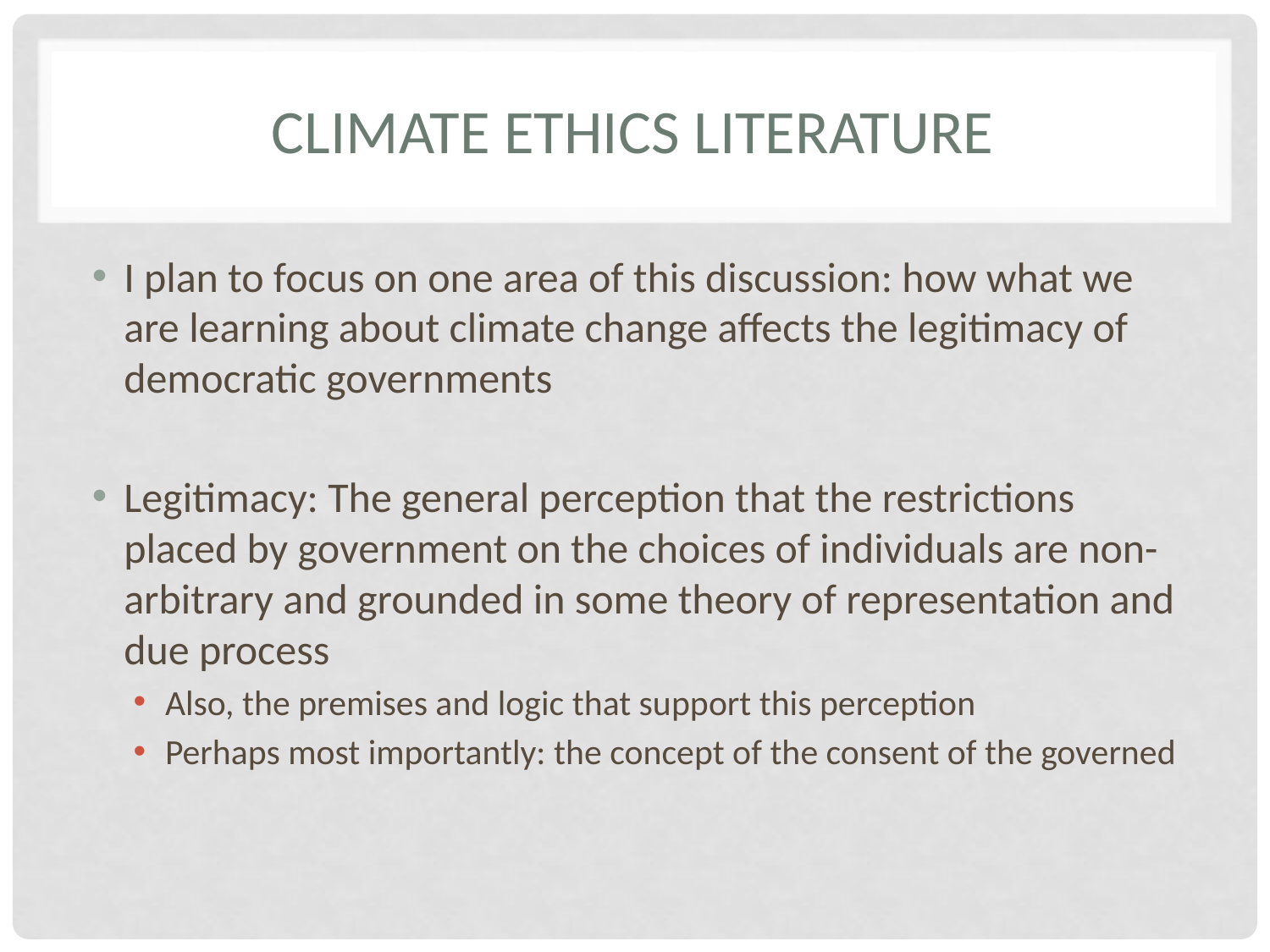

# Climate ethics literature
I plan to focus on one area of this discussion: how what we are learning about climate change affects the legitimacy of democratic governments

Legitimacy: The general perception that the restrictions placed by government on the choices of individuals are non-arbitrary and grounded in some theory of representation and due process
Also, the premises and logic that support this perception
Perhaps most importantly: the concept of the consent of the governed